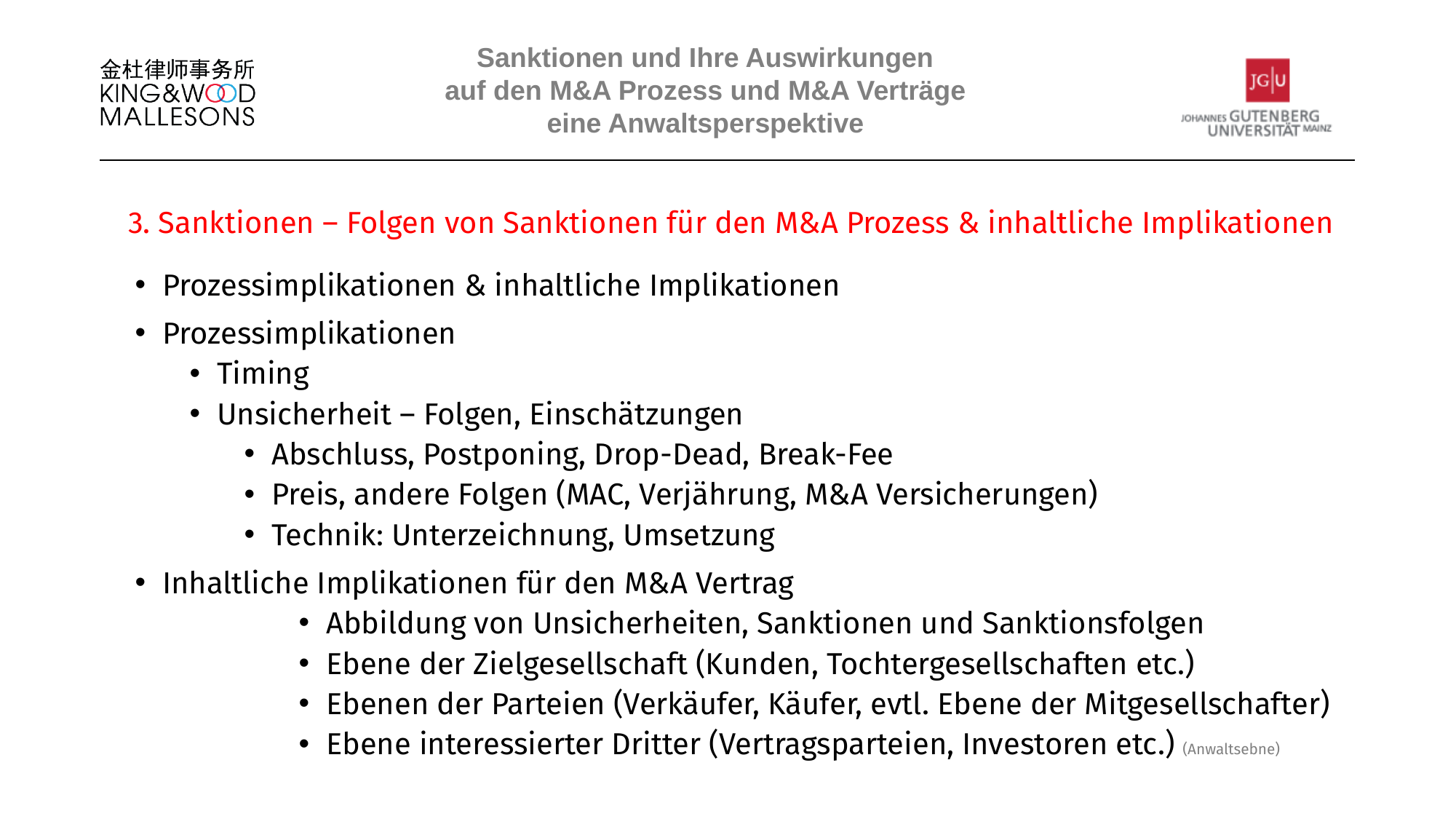

Sanktionen und Ihre Auswirkungen
auf den M&A Prozess und M&A Verträge
eine Anwaltsperspektive

3. Sanktionen – Folgen von Sanktionen für den M&A Prozess & inhaltliche Implikationen

Prozessimplikationen & inhaltliche Implikationen
Prozessimplikationen
Timing
Unsicherheit – Folgen, Einschätzungen
Abschluss, Postponing, Drop-Dead, Break-Fee
Preis, andere Folgen (MAC, Verjährung, M&A Versicherungen)
Technik: Unterzeichnung, Umsetzung
Inhaltliche Implikationen für den M&A Vertrag
Abbildung von Unsicherheiten, Sanktionen und Sanktionsfolgen
Ebene der Zielgesellschaft (Kunden, Tochtergesellschaften etc.)
Ebenen der Parteien (Verkäufer, Käufer, evtl. Ebene der Mitgesellschafter)
Ebene interessierter Dritter (Vertragsparteien, Investoren etc.) (Anwaltsebne)